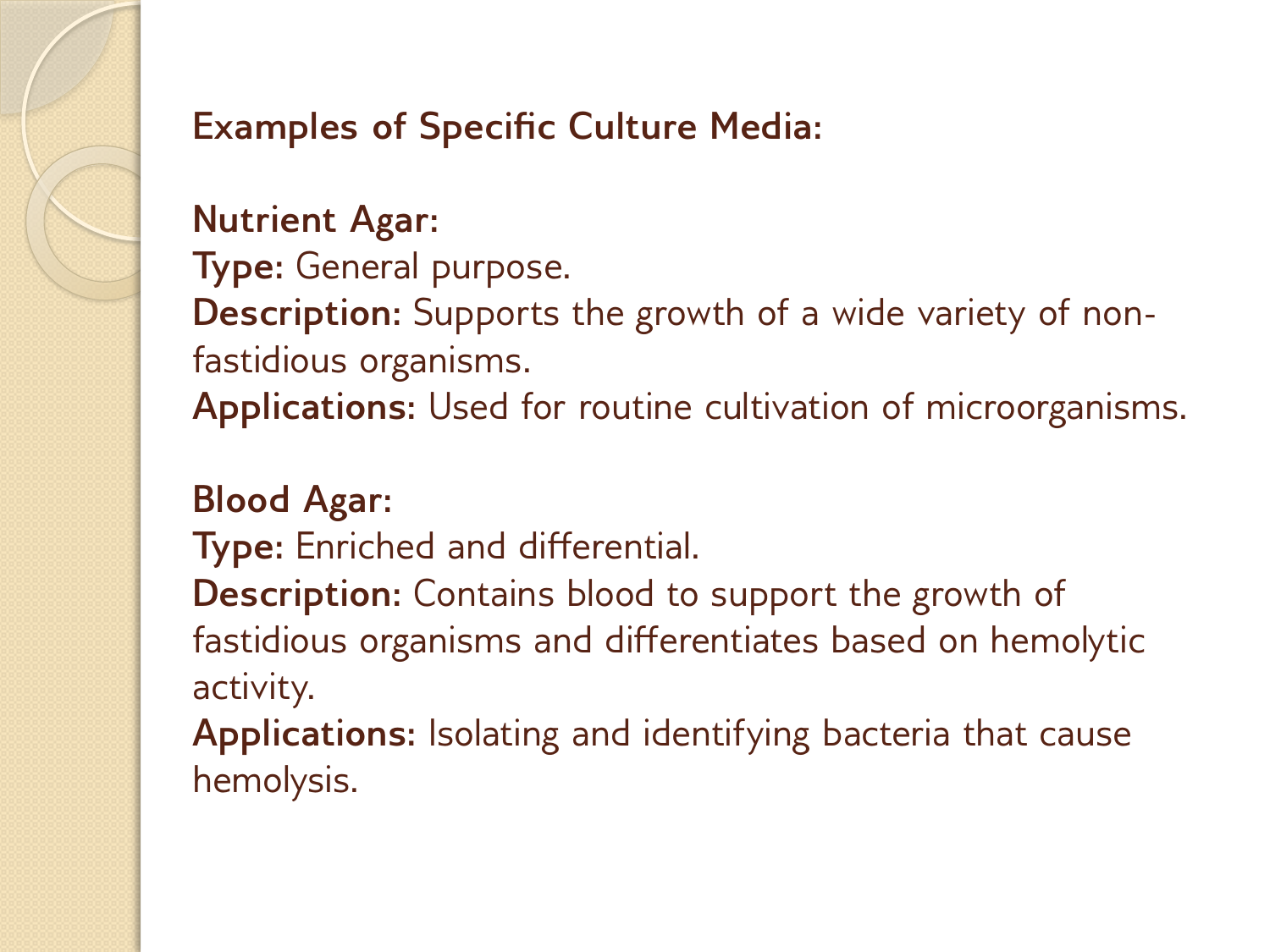

# Examples of Specific Culture Media: Nutrient Agar: Type: General purpose. Description: Supports the growth of a wide variety of non-fastidious organisms. Applications: Used for routine cultivation of microorganisms. Blood Agar: Type: Enriched and differential. Description: Contains blood to support the growth of fastidious organisms and differentiates based on hemolytic activity. Applications: Isolating and identifying bacteria that cause hemolysis.